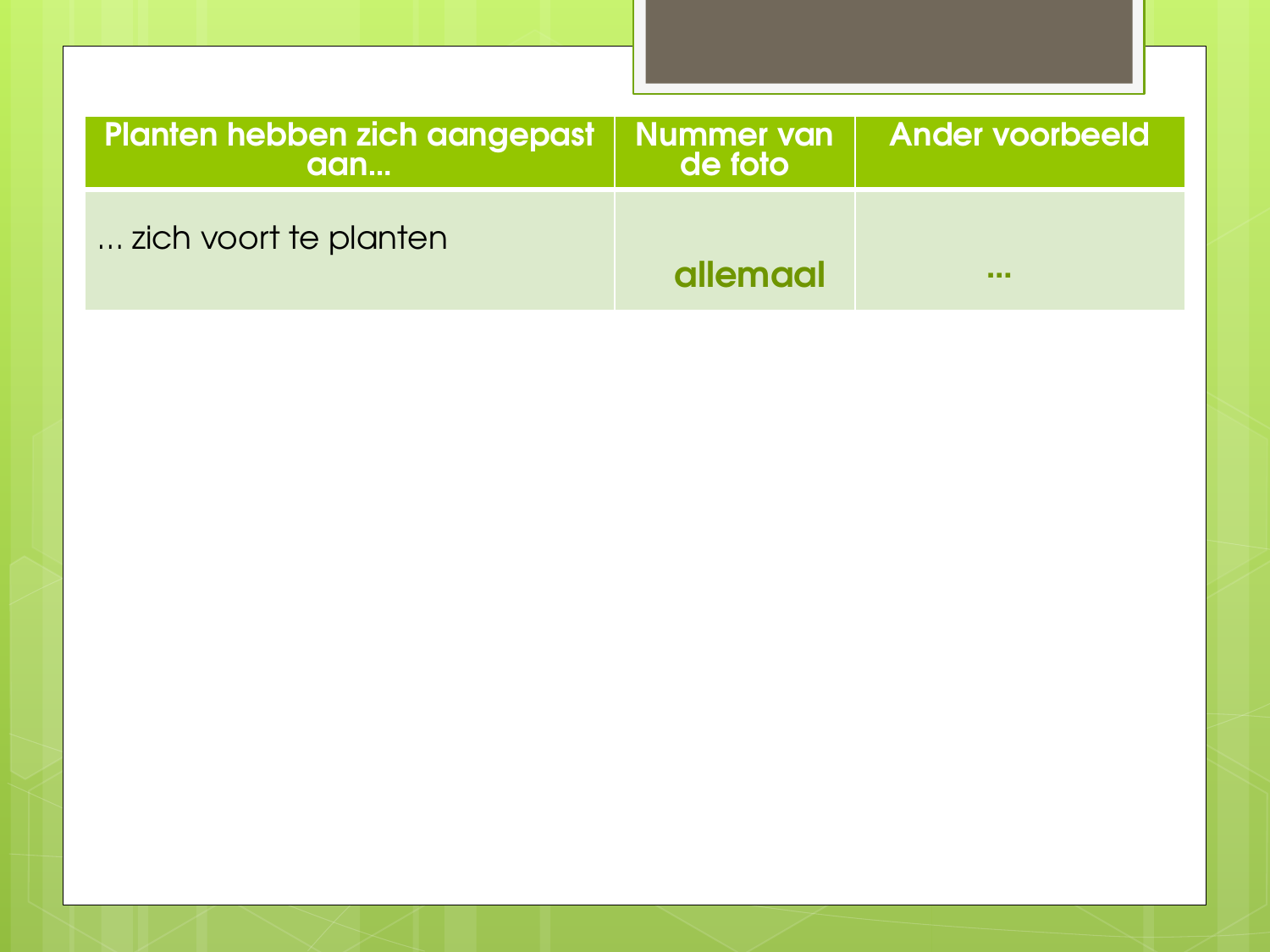

| Planten hebben zich aangepast aan… | Nummer van de foto | Ander voorbeeld |
| --- | --- | --- |
| … zich voort te planten |  |  |
…
allemaal